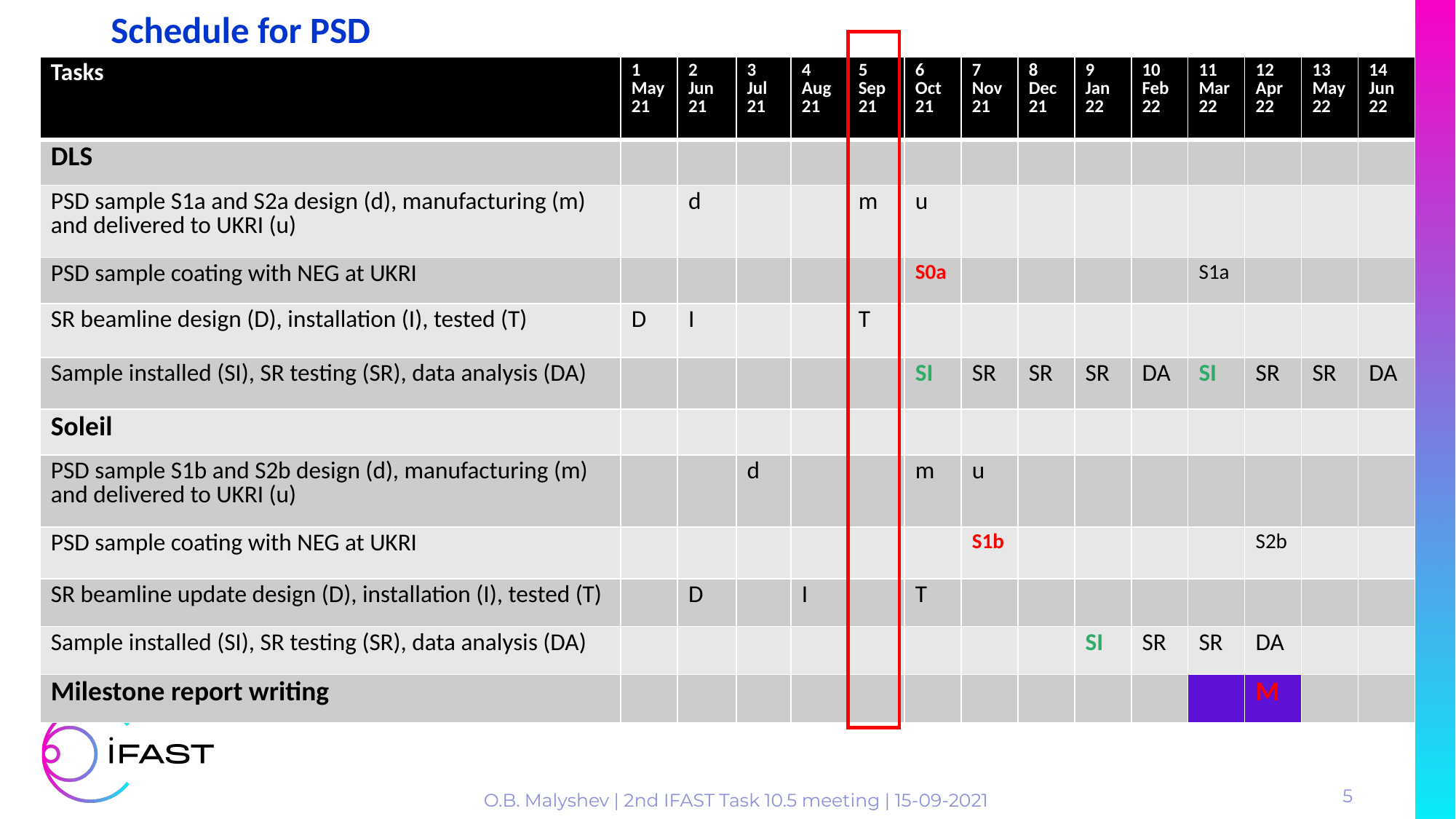

# Schedule for PSD

| Tasks | 1 May21 | 2 Jun 21 | 3 Jul 21 | 4 Aug21 | 5 Sep21 | 6 Oct21 | 7 Nov21 | 8 Dec21 | 9 Jan 22 | 10 Feb22 | 11 Mar22 | 12 Apr22 | 13 May22 | 14 Jun22 |
| --- | --- | --- | --- | --- | --- | --- | --- | --- | --- | --- | --- | --- | --- | --- |
| DLS |  |  |  |  |  |  |  |  |  |  |  |  |  |  |
| PSD sample S1a and S2a design (d), manufacturing (m) and delivered to UKRI (u) |  | d |  |  | m | u |  |  |  |  |  |  |  |  |
| PSD sample coating with NEG at UKRI |  |  |  |  |  | S0a |  |  |  |  | S1a |  |  |  |
| SR beamline design (D), installation (I), tested (T) | D | I |  |  | T |  |  |  |  |  |  |  |  |  |
| Sample installed (SI), SR testing (SR), data analysis (DA) |  |  |  |  |  | SI | SR | SR | SR | DA | SI | SR | SR | DA |
| Soleil |  |  |  |  |  |  |  |  |  |  |  |  |  |  |
| PSD sample S1b and S2b design (d), manufacturing (m) and delivered to UKRI (u) |  |  | d |  |  | m | u |  |  |  |  |  |  |  |
| PSD sample coating with NEG at UKRI |  |  |  |  |  |  | S1b |  |  |  |  | S2b |  |  |
| SR beamline update design (D), installation (I), tested (T) |  | D |  | I |  | T |  |  |  |  |  |  |  |  |
| Sample installed (SI), SR testing (SR), data analysis (DA) |  |  |  |  |  |  |  |  | SI | SR | SR | DA |  |  |
| Milestone report writing |  |  |  |  |  |  |  |  |  |  |  | M |  |  |
5
O.B. Malyshev | 2nd IFAST Task 10.5 meeting | 15-09-2021